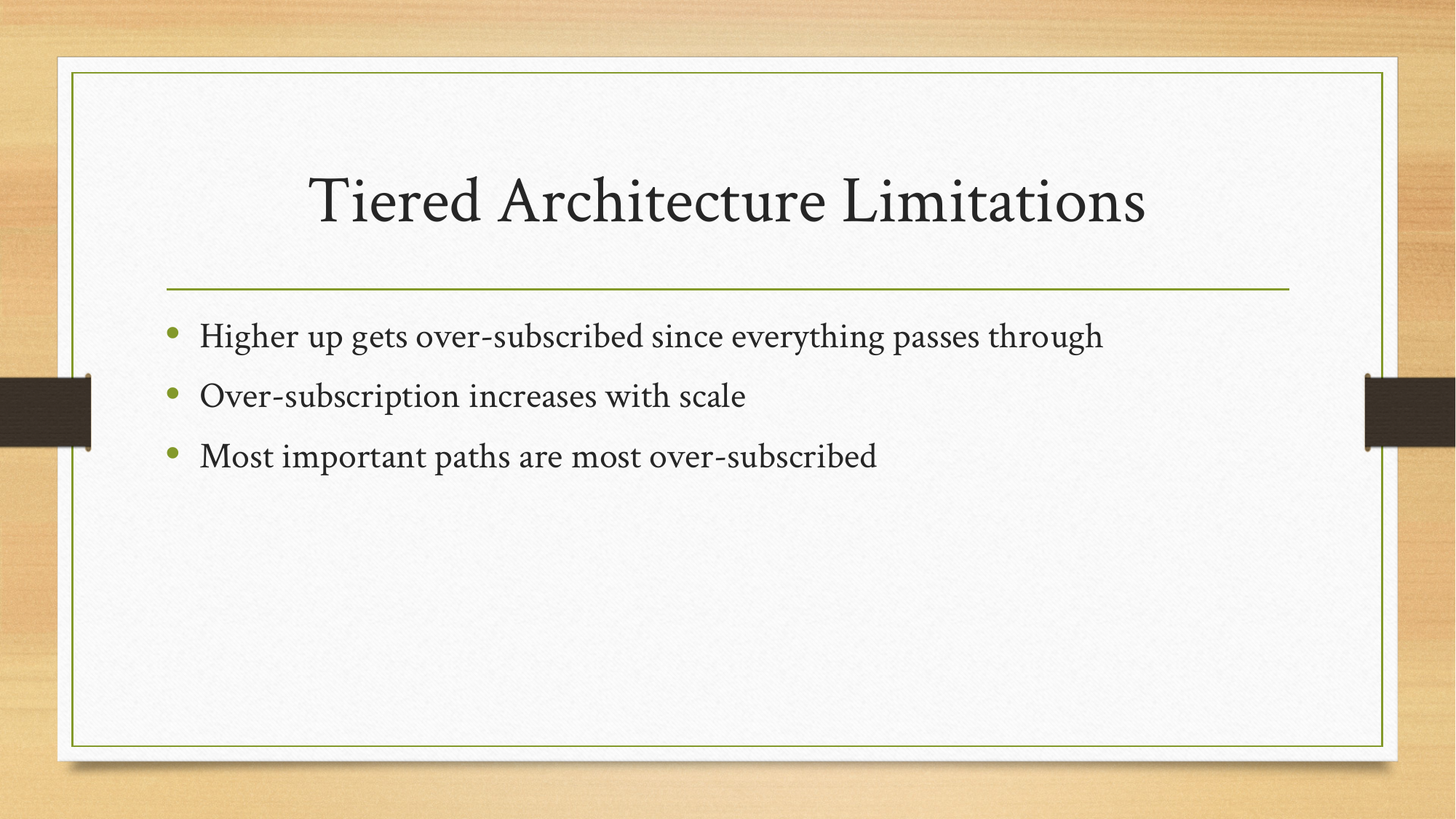

# Tiered Architecture Limitations
Higher up gets over-subscribed since everything passes through
Over-subscription increases with scale
Most important paths are most over-subscribed